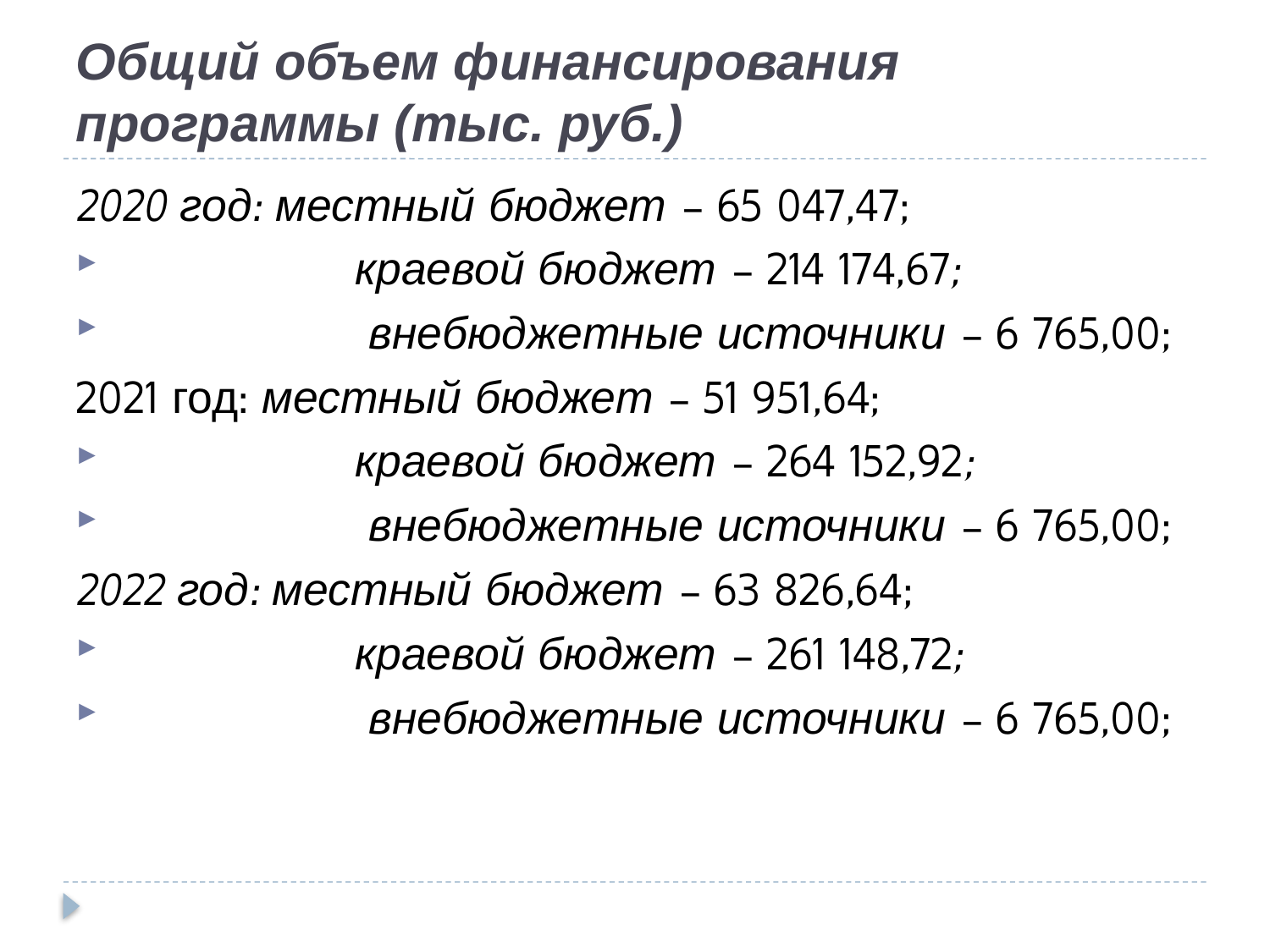

# Общий объем финансирования программы (тыс. руб.)
2020 год: местный бюджет – 65 047,47;
                  краевой бюджет – 214 174,67;
                   внебюджетные источники – 6 765,00;
2021 год: местный бюджет – 51 951,64;
                  краевой бюджет – 264 152,92;
                   внебюджетные источники – 6 765,00;
2022 год: местный бюджет – 63 826,64;
                  краевой бюджет – 261 148,72;
                   внебюджетные источники – 6 765,00;